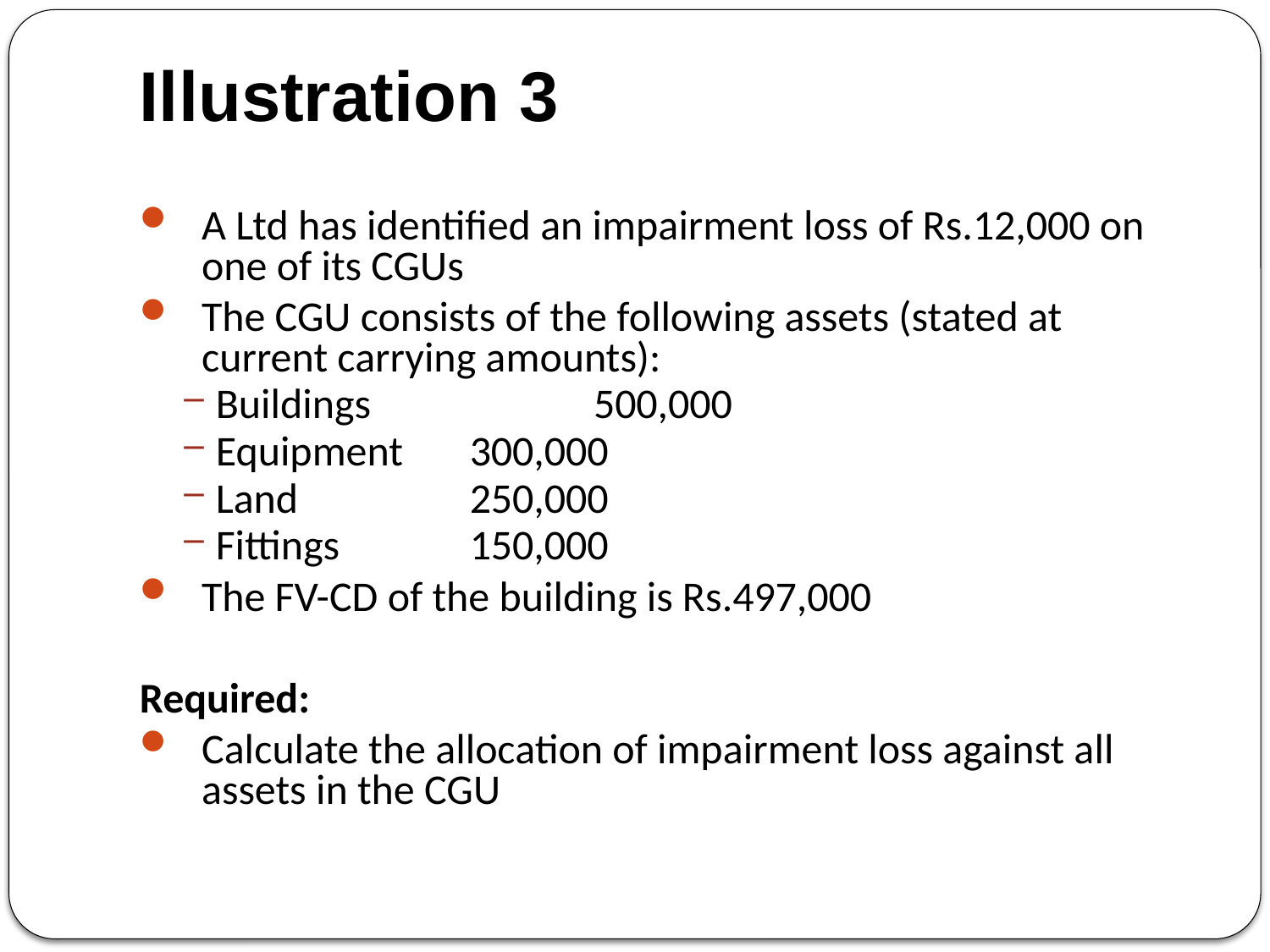

# Illustration 3
A Ltd has identified an impairment loss of Rs.12,000 on one of its CGUs
The CGU consists of the following assets (stated at current carrying amounts):
Buildings	             500,000
Equipment	300,000
Land		250,000
Fittings		150,000
The FV-CD of the building is Rs.497,000

Required:
Calculate the allocation of impairment loss against all assets in the CGU